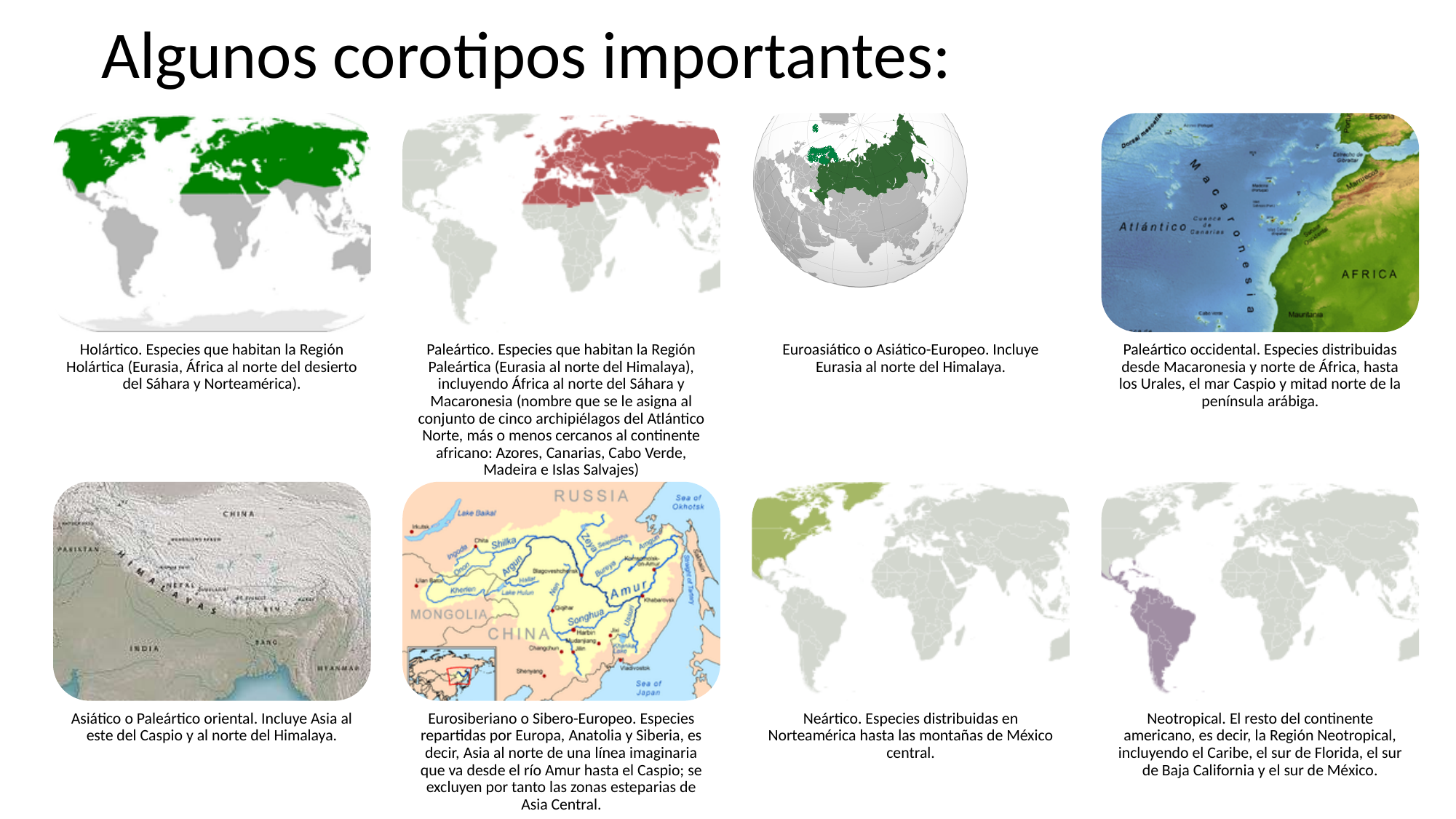

# Algunos corotipos importantes:
Holártico. Especies que habitan la Región Holártica (Eurasia, África al norte del desierto del Sáhara y Norteamérica).
Paleártico. Especies que habitan la Región Paleártica (Eurasia al norte del Himalaya), incluyendo África al norte del Sáhara y Macaronesia (nombre que se le asigna al conjunto de cinco archipiélagos del Atlántico Norte, más o menos cercanos al continente africano: Azores, Canarias, Cabo Verde, Madeira e Islas Salvajes)
Euroasiático o Asiático-Europeo. Incluye Eurasia al norte del Himalaya.
Paleártico occidental. Especies distribuidas desde Macaronesia y norte de África, hasta los Urales, el mar Caspio y mitad norte de la península arábiga.
Asiático o Paleártico oriental. Incluye Asia al este del Caspio y al norte del Himalaya.
Eurosiberiano o Sibero-Europeo. Especies repartidas por Europa, Anatolia y Siberia, es decir, Asia al norte de una línea imaginaria que va desde el río Amur hasta el Caspio; se excluyen por tanto las zonas esteparias de Asia Central.
Neártico. Especies distribuidas en Norteamérica hasta las montañas de México central.
Neotropical. El resto del continente americano, es decir, la Región Neotropical, incluyendo el Caribe, el sur de Florida, el sur de Baja California y el sur de México.